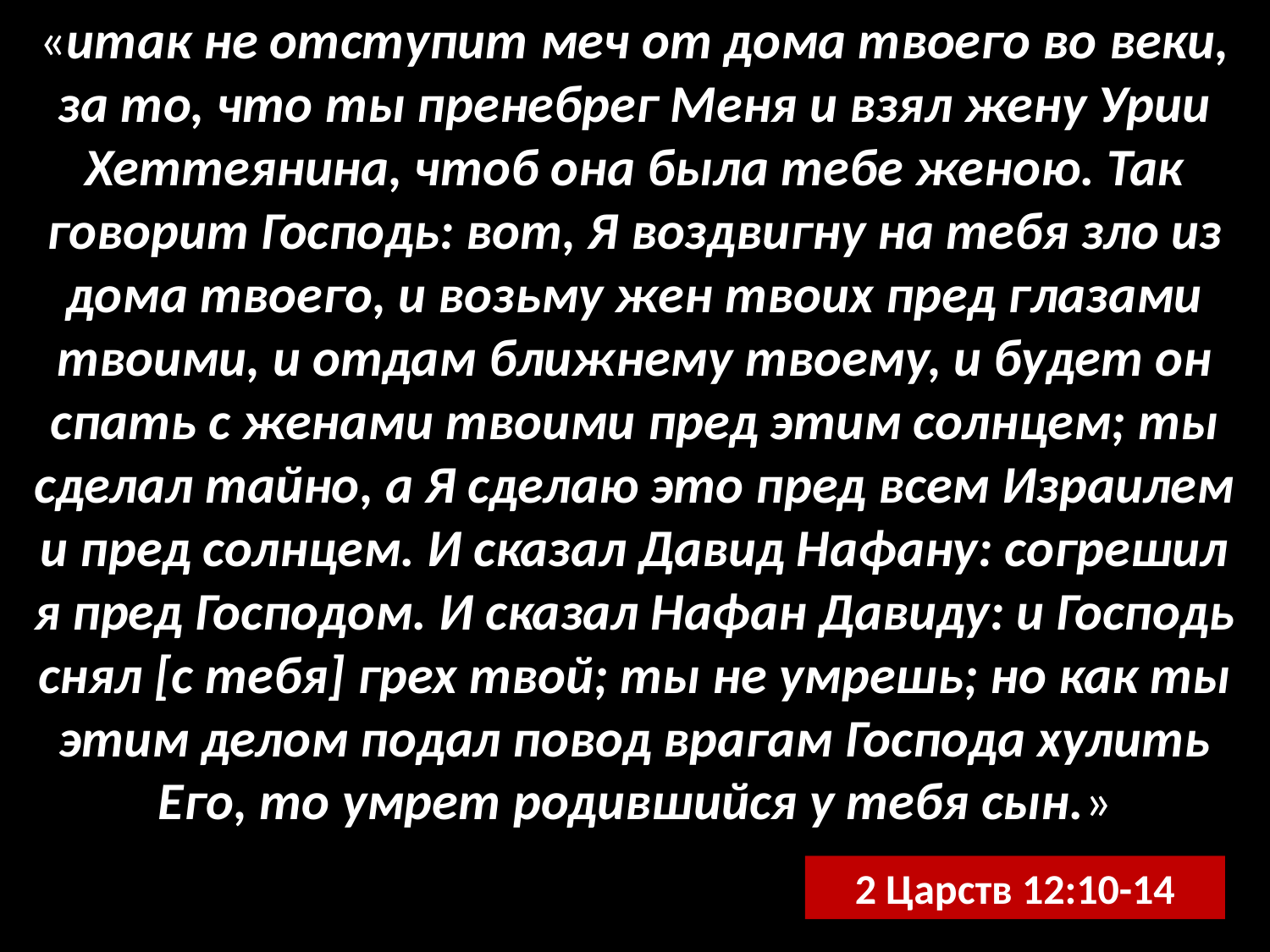

«итак не отступит меч от дома твоего во веки, за то, что ты пренебрег Меня и взял жену Урии Хеттеянина, чтоб она была тебе женою. Так говорит Господь: вот, Я воздвигну на тебя зло из дома твоего, и возьму жен твоих пред глазами твоими, и отдам ближнему твоему, и будет он спать с женами твоими пред этим солнцем; ты сделал тайно, а Я сделаю это пред всем Израилем и пред солнцем. И сказал Давид Нафану: согрешил я пред Господом. И сказал Нафан Давиду: и Господь снял [с тебя] грех твой; ты не умрешь; но как ты этим делом подал повод врагам Господа хулить Его, то умрет родившийся у тебя сын.»
2 Царств 12:10-14